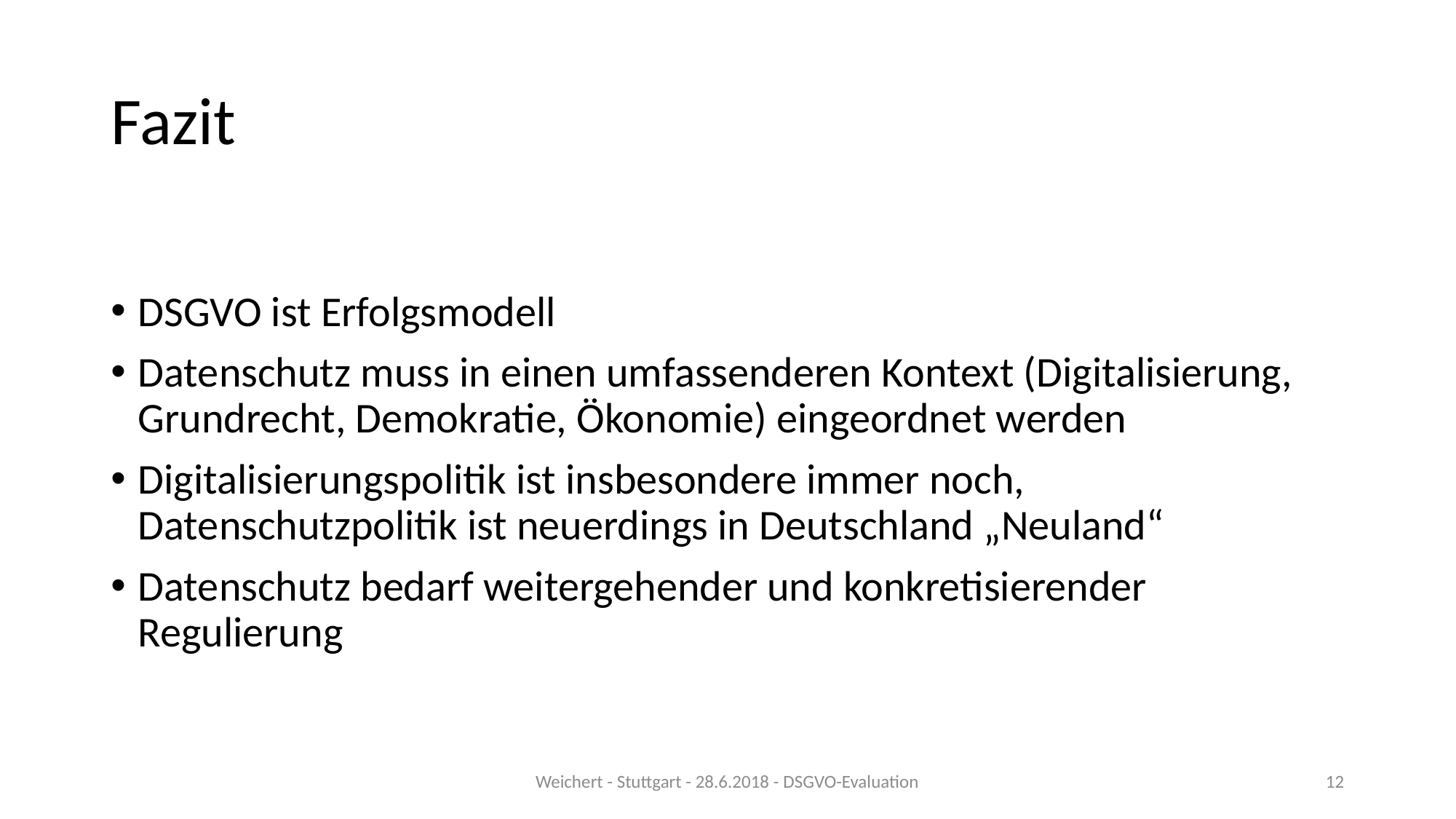

# Fazit

DSGVO ist Erfolgsmodell
Datenschutz muss in einen umfassenderen Kontext (Digitalisierung, Grundrecht, Demokratie, Ökonomie) eingeordnet werden
Digitalisierungspolitik ist insbesondere immer noch, Datenschutzpolitik ist neuerdings in Deutschland „Neuland“
Datenschutz bedarf weitergehender und konkretisierender Regulierung
Weichert - Stuttgart - 28.6.2018 - DSGVO-Evaluation
12